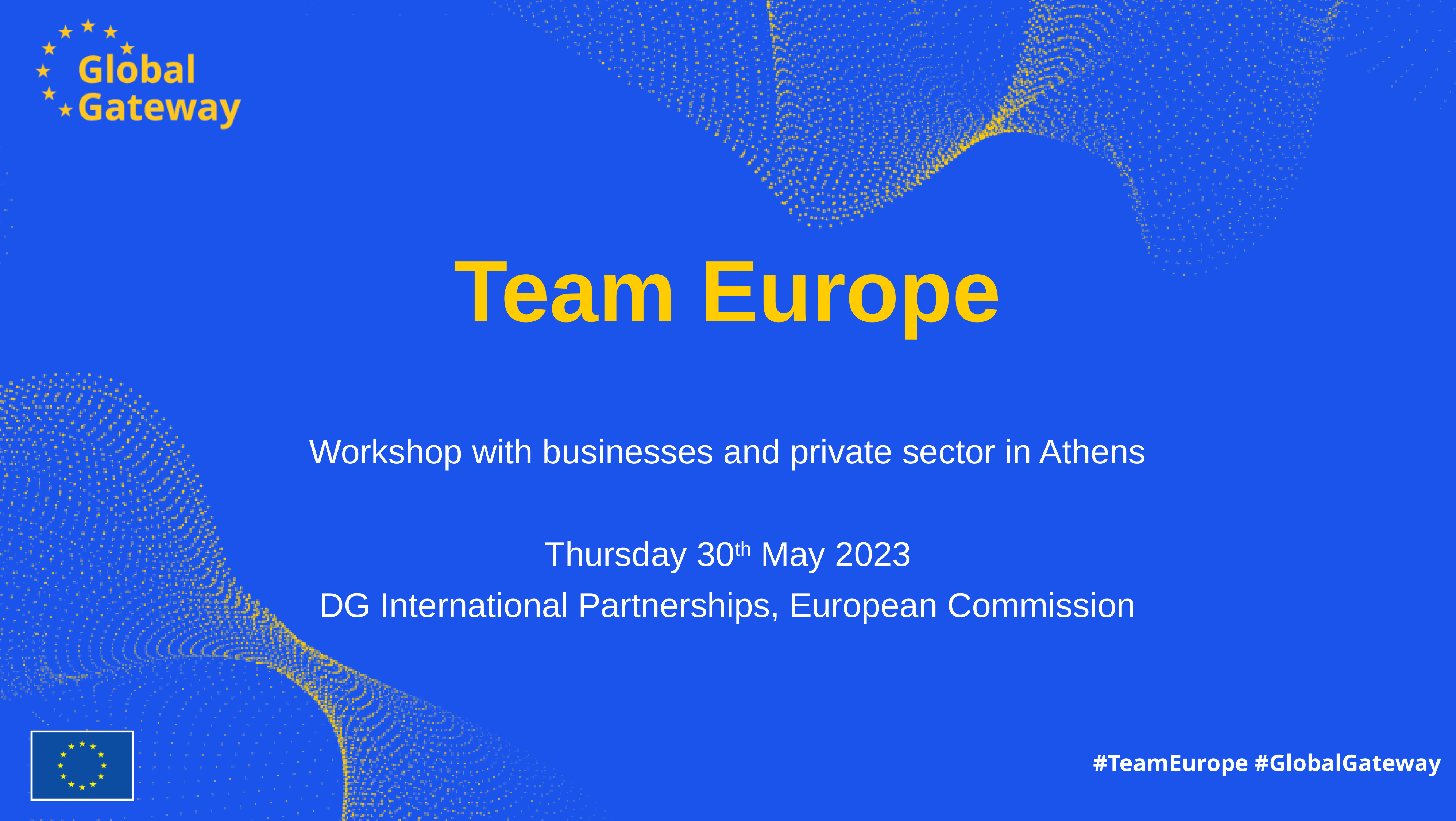

# Team Europe
Workshop with businesses and private sector in Athens

Thursday 30th May 2023
DG International Partnerships, European Commission
#TeamEurope #GlobalGateway